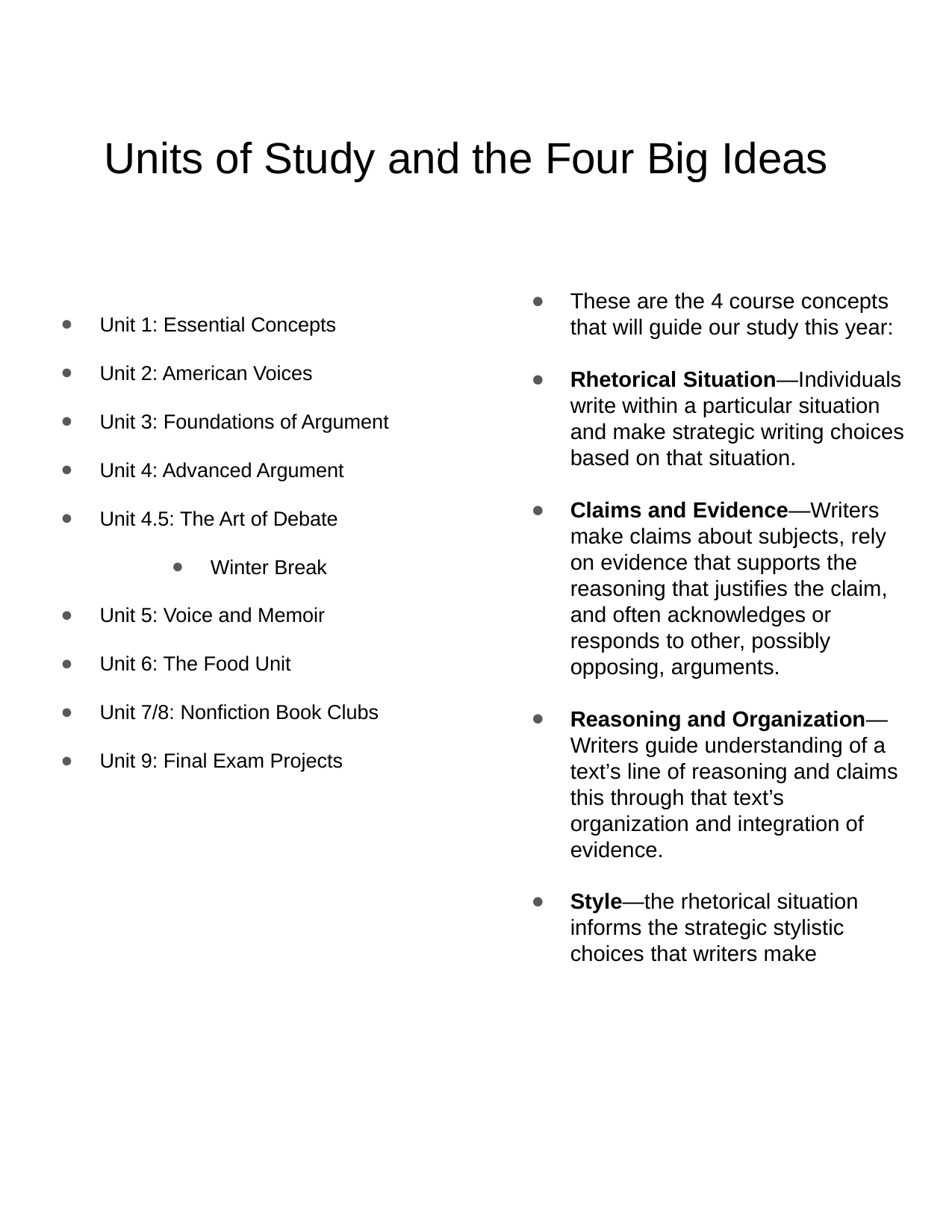

.

# Units of Study and the Four Big Ideas
Unit 1: Essential Concepts
Unit 2: American Voices
Unit 3: Foundations of Argument
Unit 4: Advanced Argument
Unit 4.5: The Art of Debate
Winter Break
Unit 5: Voice and Memoir
Unit 6: The Food Unit
Unit 7/8: Nonfiction Book Clubs
Unit 9: Final Exam Projects

These are the 4 course concepts that will guide our study this year:

Rhetorical Situation—Individuals write within a particular situation and make strategic writing choices based on that situation.

Claims and Evidence—Writers make claims about subjects, rely on evidence that supports the reasoning that justifies the claim, and often acknowledges or responds to other, possibly opposing, arguments.

Reasoning and Organization— Writers guide understanding of a text’s line of reasoning and claims this through that text’s organization and integration of evidence.

Style—the rhetorical situation informs the strategic stylistic choices that writers make